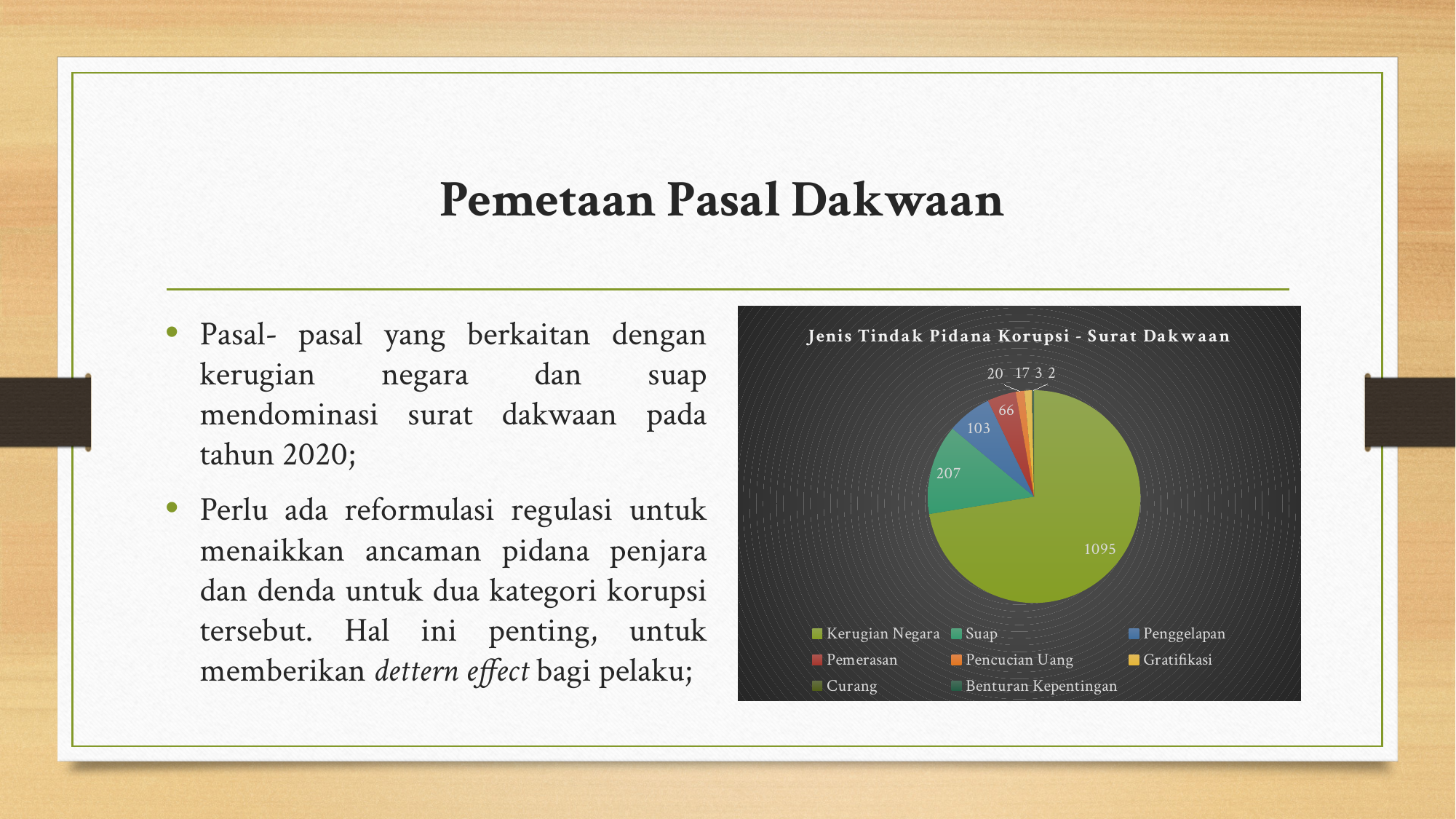

# Pemetaan Pasal Dakwaan
Pasal- pasal yang berkaitan dengan kerugian negara dan suap mendominasi surat dakwaan pada tahun 2020;
Perlu ada reformulasi regulasi untuk menaikkan ancaman pidana penjara dan denda untuk dua kategori korupsi tersebut. Hal ini penting, untuk memberikan dettern effect bagi pelaku;

### Chart:

| Category | Jenis Tindak Pidana Korupsi - Surat Dakwaan |
|---|---|
| Kerugian Negara | 1095.0 |
| Suap | 207.0 |
| Penggelapan | 103.0 |
| Pemerasan | 66.0 |
| Pencucian Uang | 20.0 |
| Gratifikasi | 17.0 |
| Curang | 3.0 |
| Benturan Kepentingan | 2.0 |